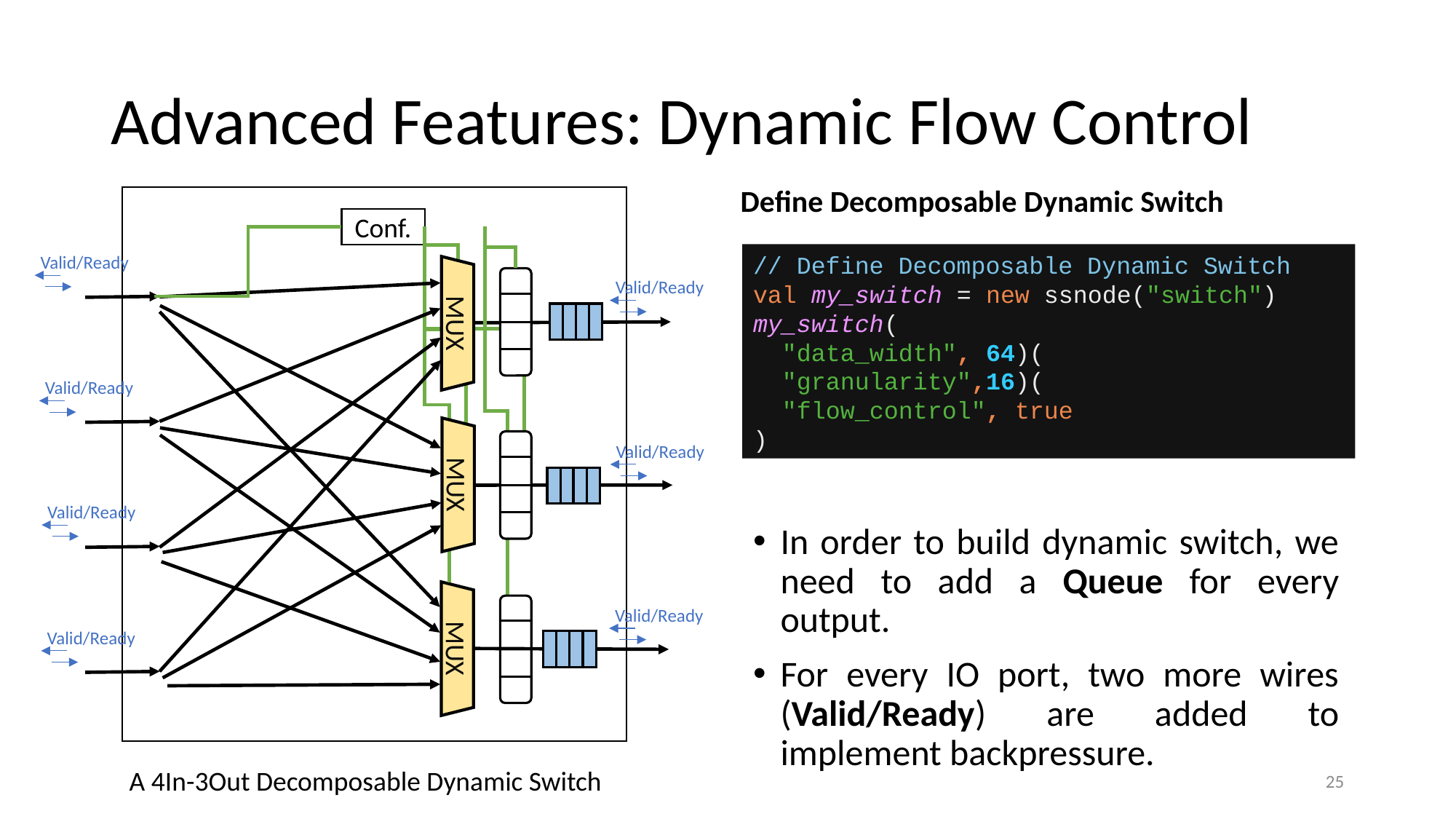

# Advanced Features: Dynamic Flow Control
Define Decomposable Dynamic Switch

Conf.

Valid/Ready
Valid/Ready

MUX
Valid/Ready
Valid/Ready

MUX
Valid/Ready
Valid/Ready

Valid/Ready
MUX
// Define Decomposable Dynamic Switch
val my_switch = new ssnode("switch")
my_switch(
  "data_width", 64)(
  "granularity",16)(
  "flow_control", true
)
In order to build dynamic switch, we need to add a Queue for every output.
For every IO port, two more wires (Valid/Ready) are added to implement backpressure.
A 4In-3Out Decomposable Dynamic Switch
25